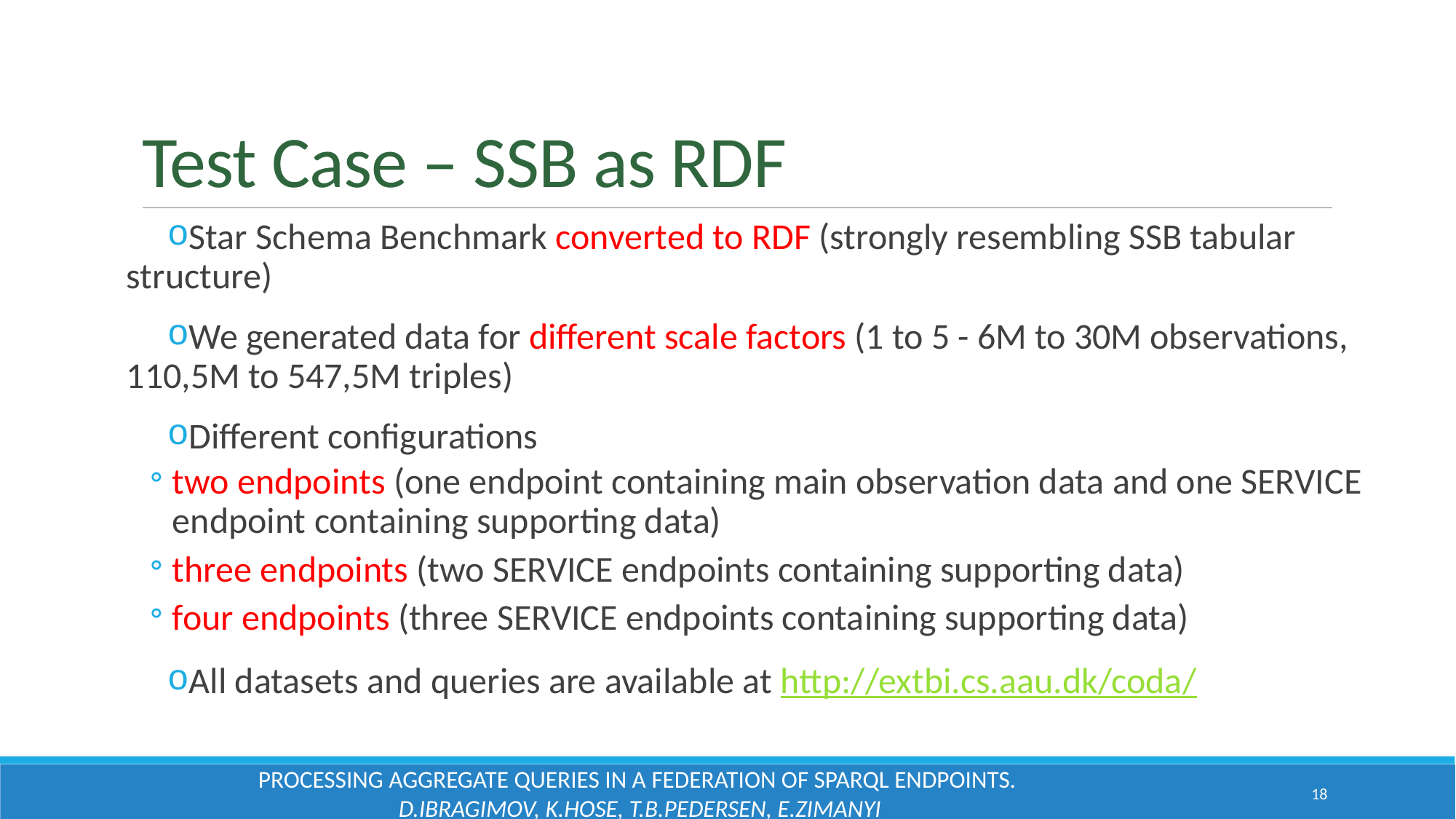

# Test Case – SSB as RDF
Star Schema Benchmark converted to RDF (strongly resembling SSB tabular structure)
We generated data for different scale factors (1 to 5 - 6M to 30M observations, 110,5M to 547,5M triples)
Different configurations
two endpoints (one endpoint containing main observation data and one SERVICE endpoint containing supporting data)
three endpoints (two SERVICE endpoints containing supporting data)
four endpoints (three SERVICE endpoints containing supporting data)
All datasets and queries are available at http://extbi.cs.aau.dk/coda/
Processing Aggregate Queries in a Federation of SPARQL Endpoints.
D.Ibragimov, K.Hose, T.B.Pedersen, E.Zimanyi
18